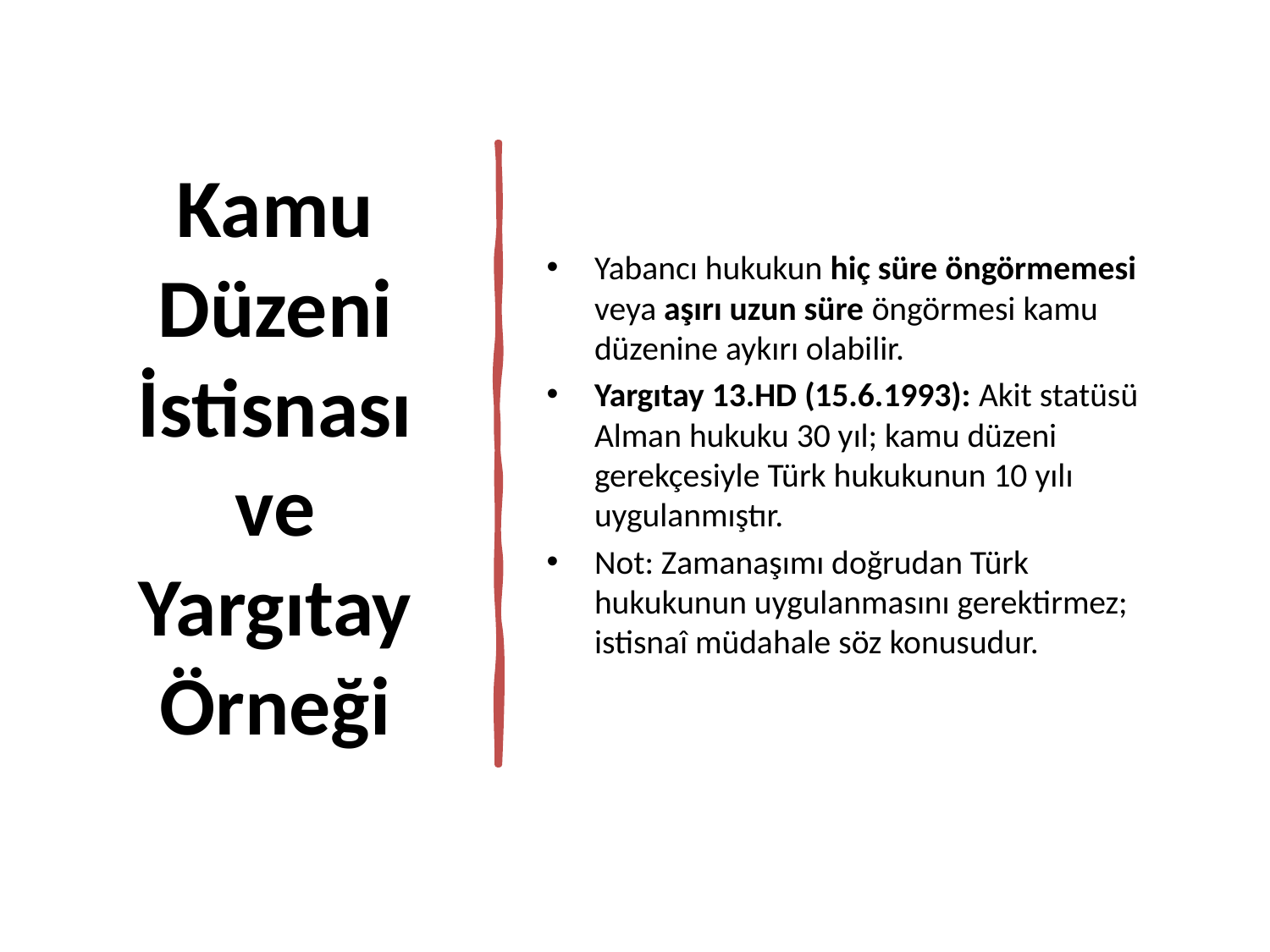

# Kamu Düzeni İstisnası ve Yargıtay Örneği
Yabancı hukukun hiç süre öngörmemesi veya aşırı uzun süre öngörmesi kamu düzenine aykırı olabilir.
Yargıtay 13.HD (15.6.1993): Akit statüsü Alman hukuku 30 yıl; kamu düzeni gerekçesiyle Türk hukukunun 10 yılı uygulanmıştır.
Not: Zamanaşımı doğrudan Türk hukukunun uygulanmasını gerektirmez; istisnaî müdahale söz konusudur.